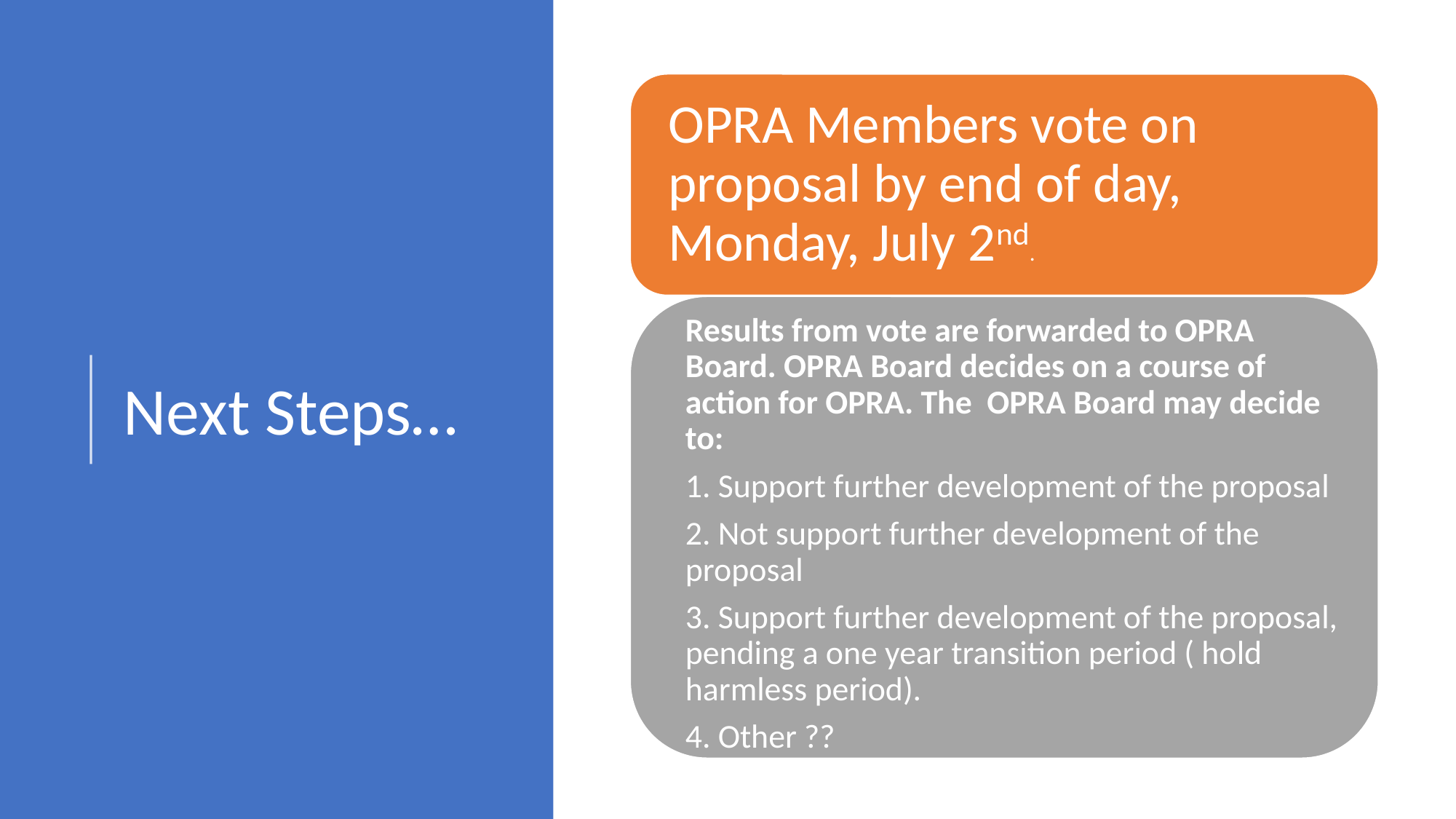

OPRA Members vote on proposal by end of day, Monday, July 2nd.

Results from vote are forwarded to OPRA Board. OPRA Board decides on a course of action for OPRA. The  OPRA Board may decide to:
1. Support further development of the proposal
2. Not support further development of the proposal
3. Support further development of the proposal, pending a one year transition period ( hold harmless period).
4. Other ??

# Next Steps…